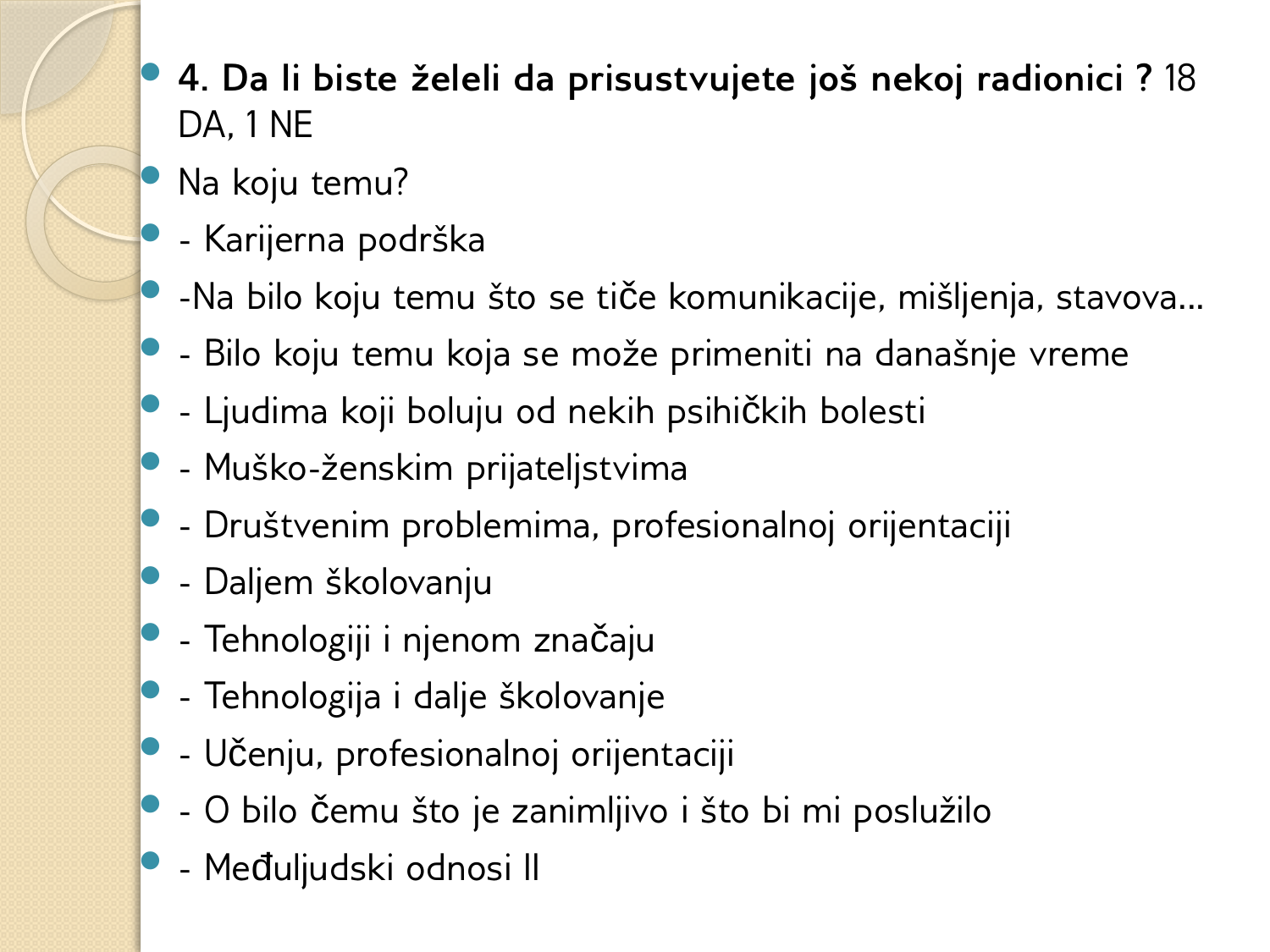

4. Da li biste želeli da prisustvujete još nekoj radionici ? 18 DA, 1 NE
Na koju temu?
- Karijerna podrška
-Na bilo koju temu što se tiče komunikacije, mišljenja, stavova...
- Bilo koju temu koja se može primeniti na današnje vreme
- Ljudima koji boluju od nekih psihičkih bolesti
- Muško-ženskim prijateljstvima
- Društvenim problemima, profesionalnoj orijentaciji
- Daljem školovanju
- Tehnologiji i njenom značaju
- Tehnologija i dalje školovanje
- Učenju, profesionalnoj orijentaciji
- O bilo čemu što je zanimljivo i što bi mi poslužilo
- Međuljudski odnosi II